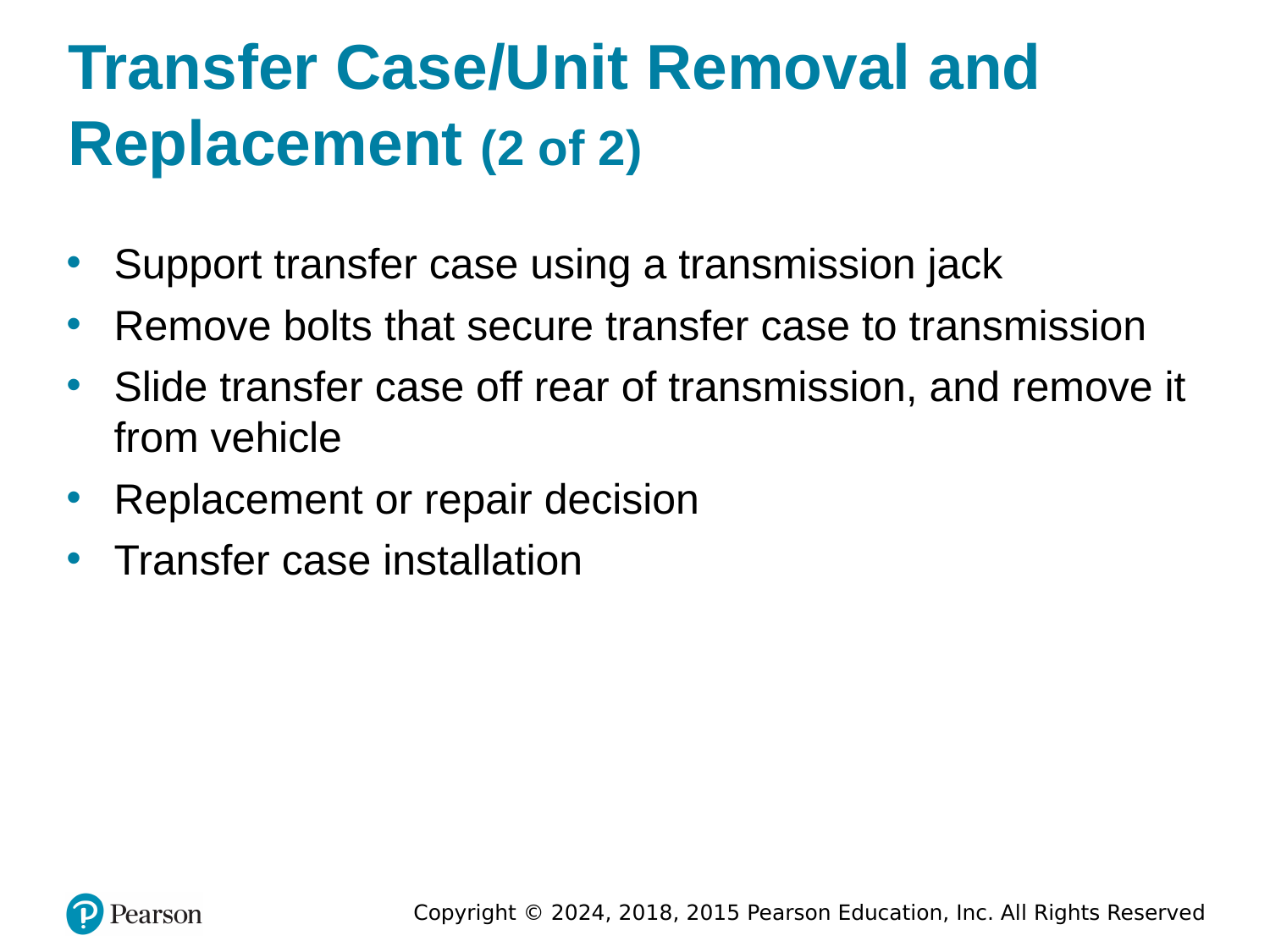

# Transfer Case/Unit Removal and Replacement (2 of 2)
Support transfer case using a transmission jack
Remove bolts that secure transfer case to transmission
Slide transfer case off rear of transmission, and remove it from vehicle
Replacement or repair decision
Transfer case installation